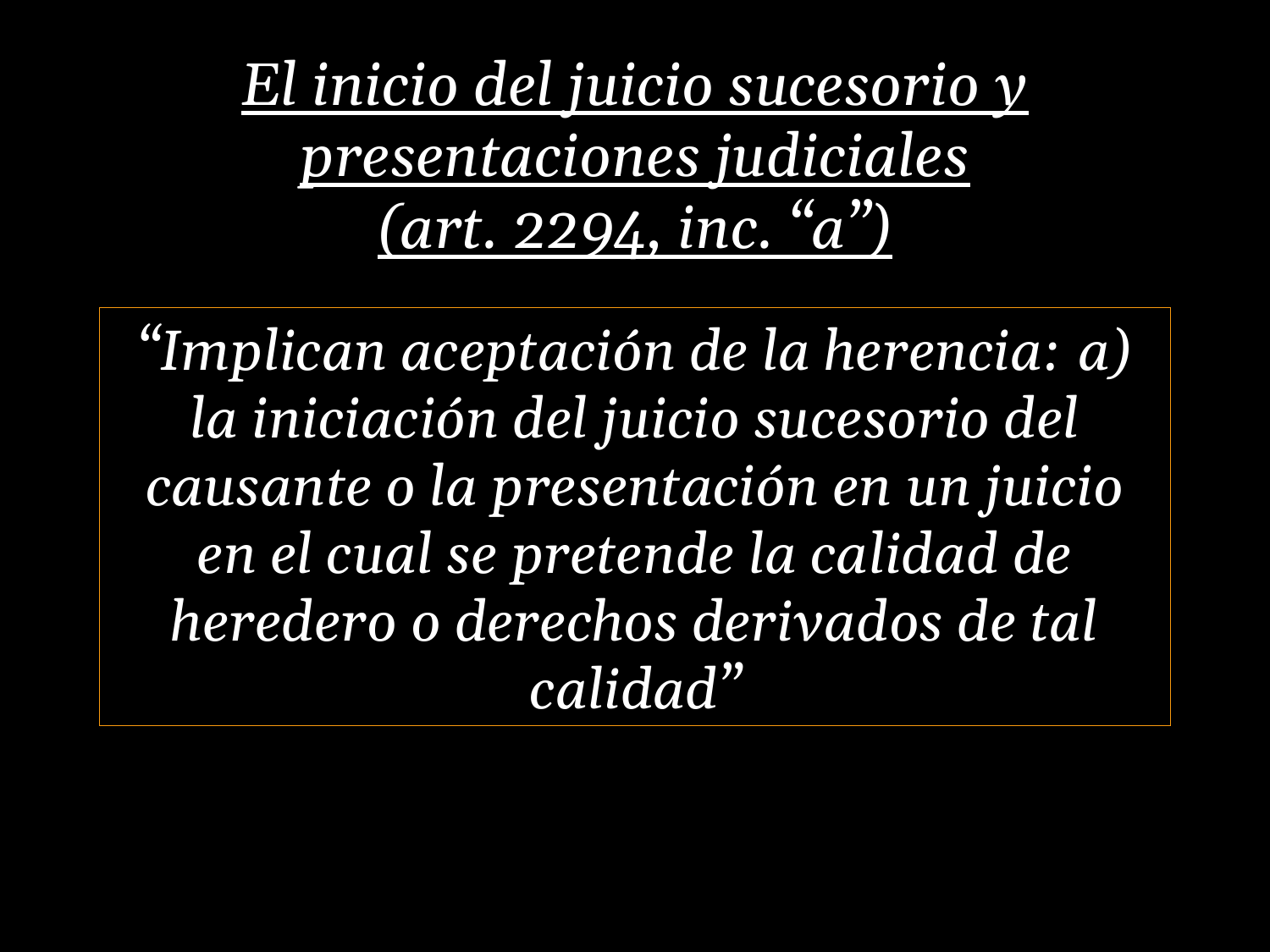

# El inicio del juicio sucesorio y presentaciones judiciales (art. 2294, inc. “a”)
“Implican aceptación de la herencia: a) la iniciación del juicio sucesorio del causante o la presentación en un juicio en el cual se pretende la calidad de heredero o derechos derivados de tal calidad”